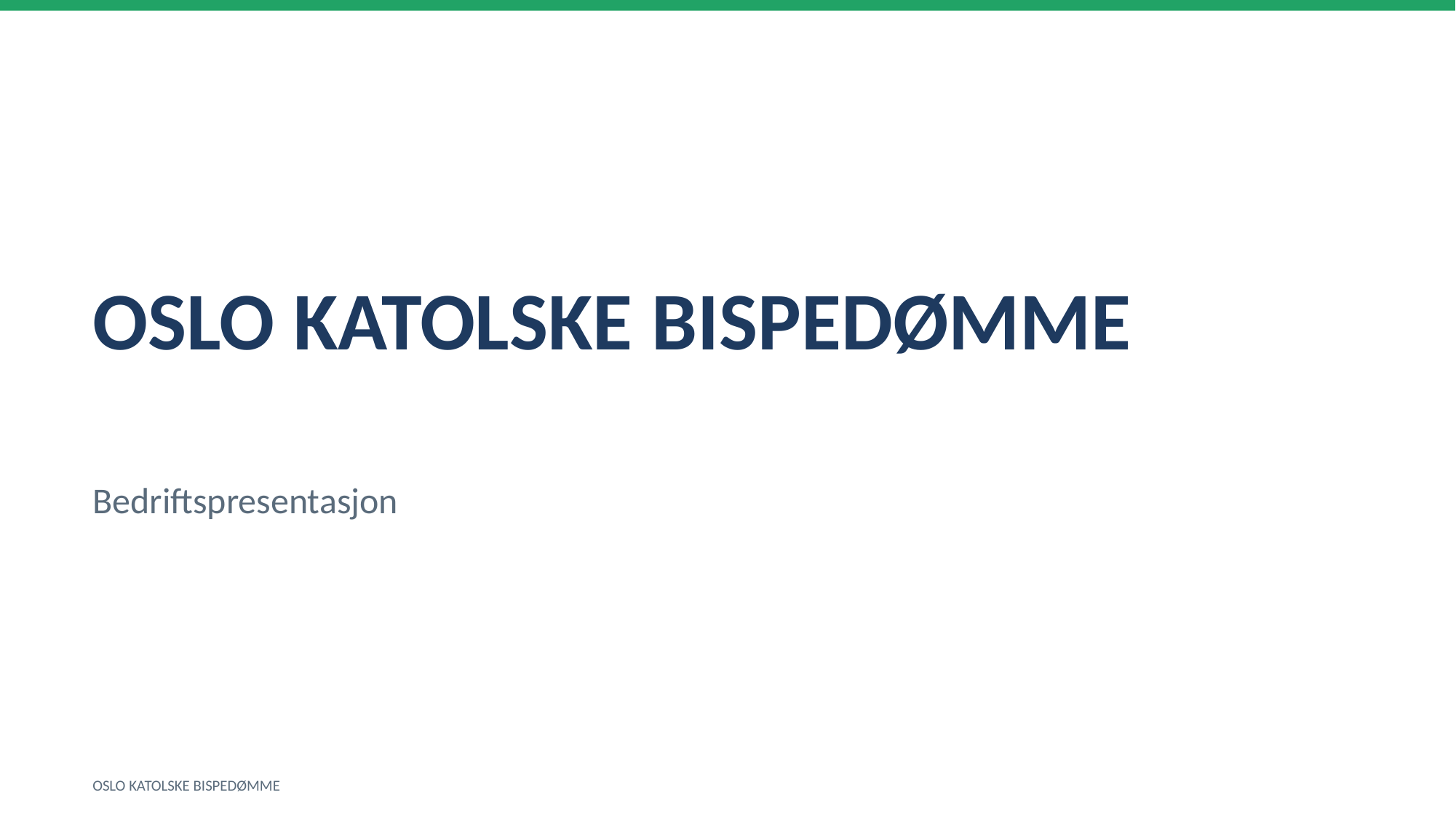

OSLO KATOLSKE BISPEDØMME
Bedriftspresentasjon
OSLO KATOLSKE BISPEDØMME